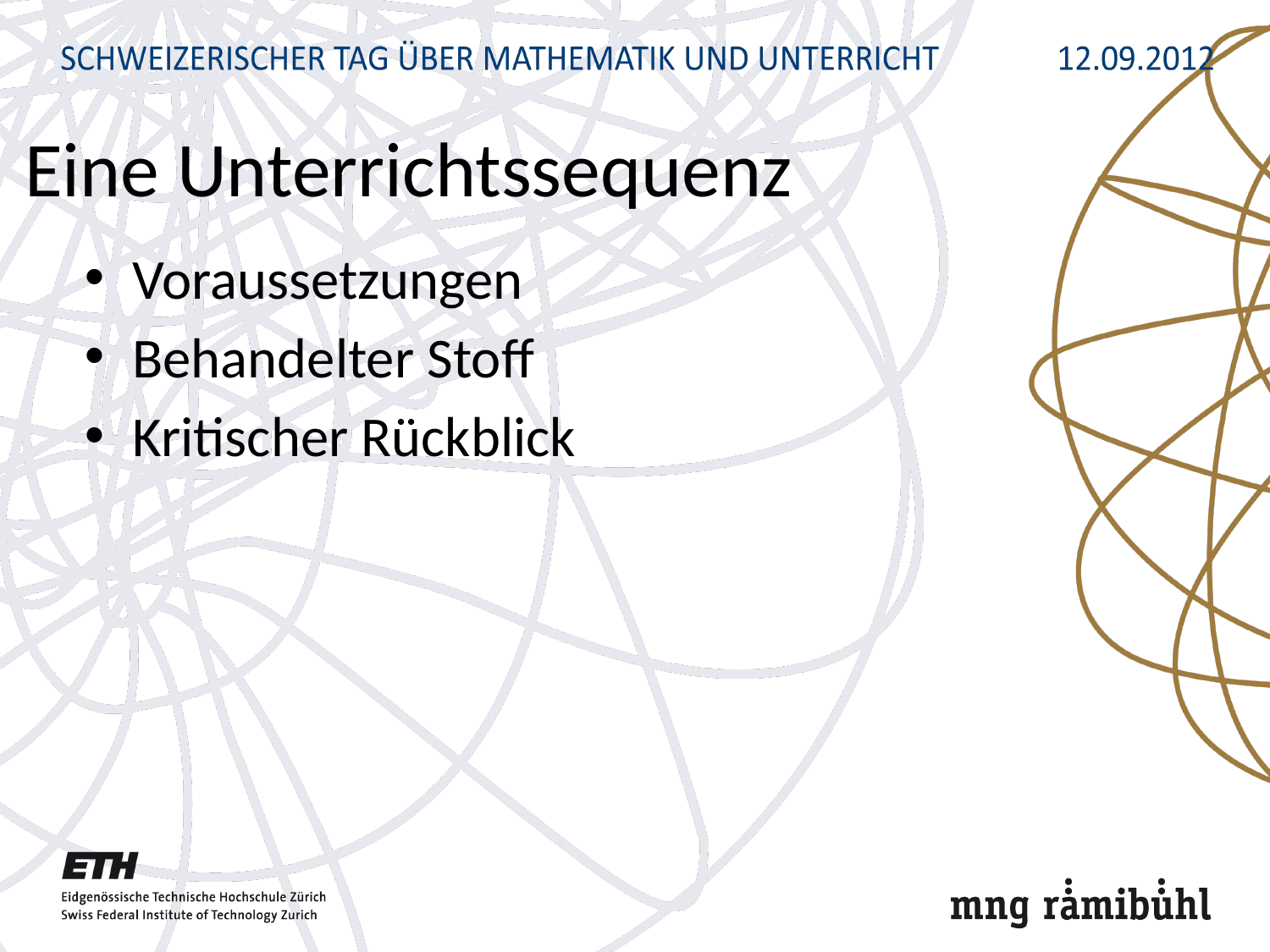

# Eine Unterrichtssequenz
Voraussetzungen
Behandelter Stoff
Kritischer Rückblick